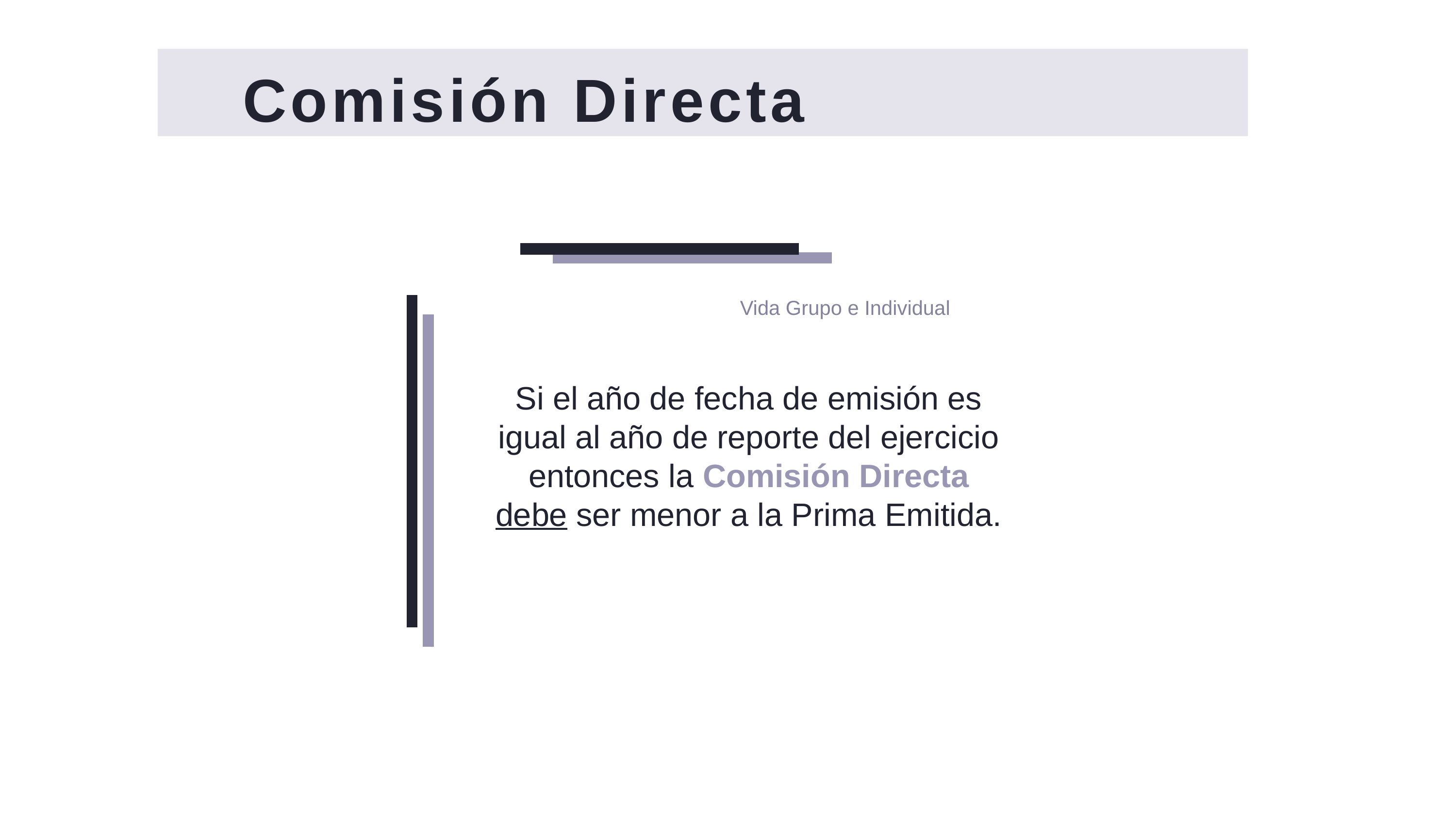

Comisión Directa

Vida Grupo e Individual
Si el año de fecha de emisión es igual al año de reporte del ejercicio entonces la Comisión Directa debe ser menor a la Prima Emitida.